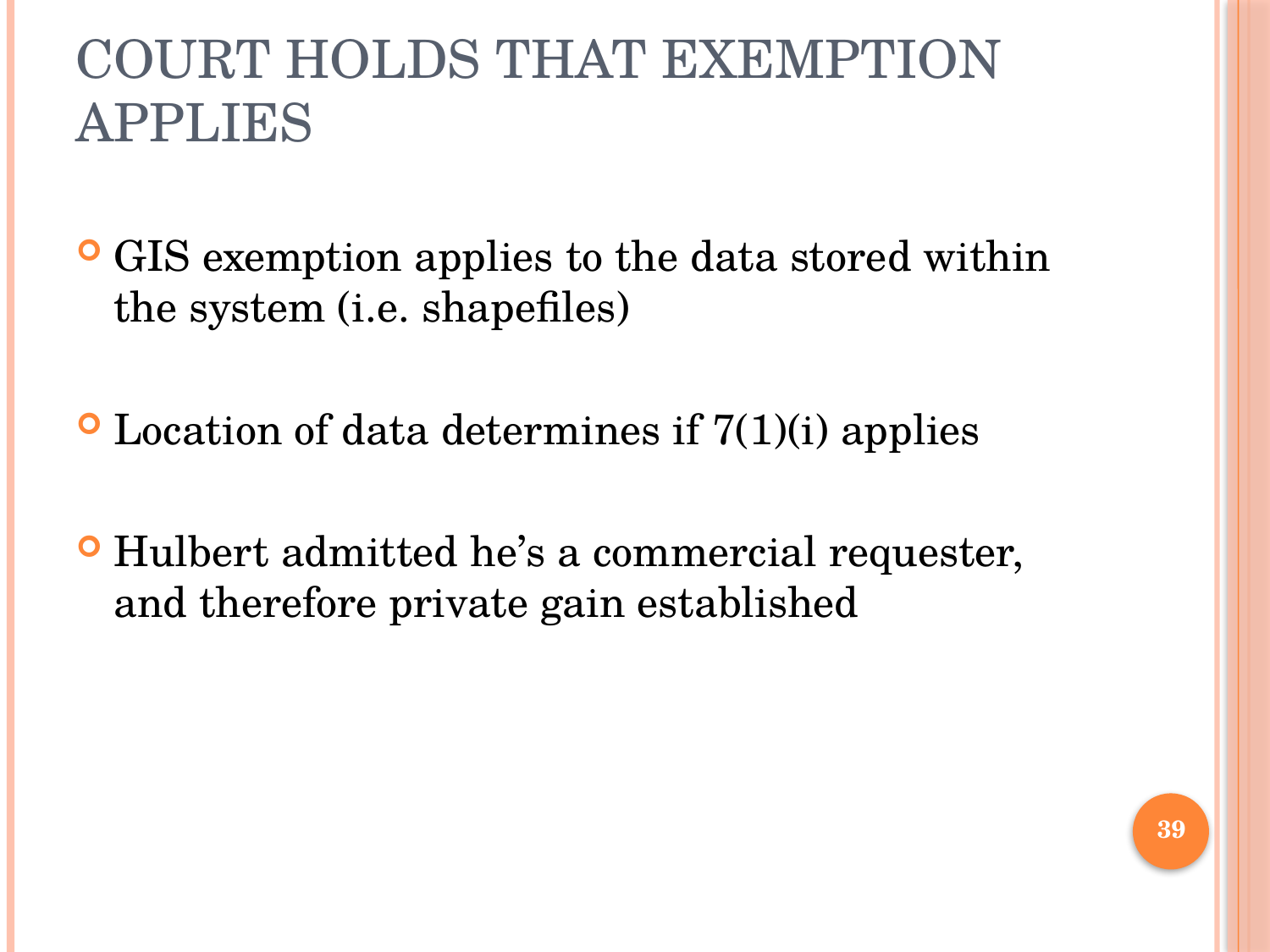

# Court holds that exemption applies
GIS exemption applies to the data stored within the system (i.e. shapefiles)

Location of data determines if 7(1)(i) applies

Hulbert admitted he’s a commercial requester, and therefore private gain established

39